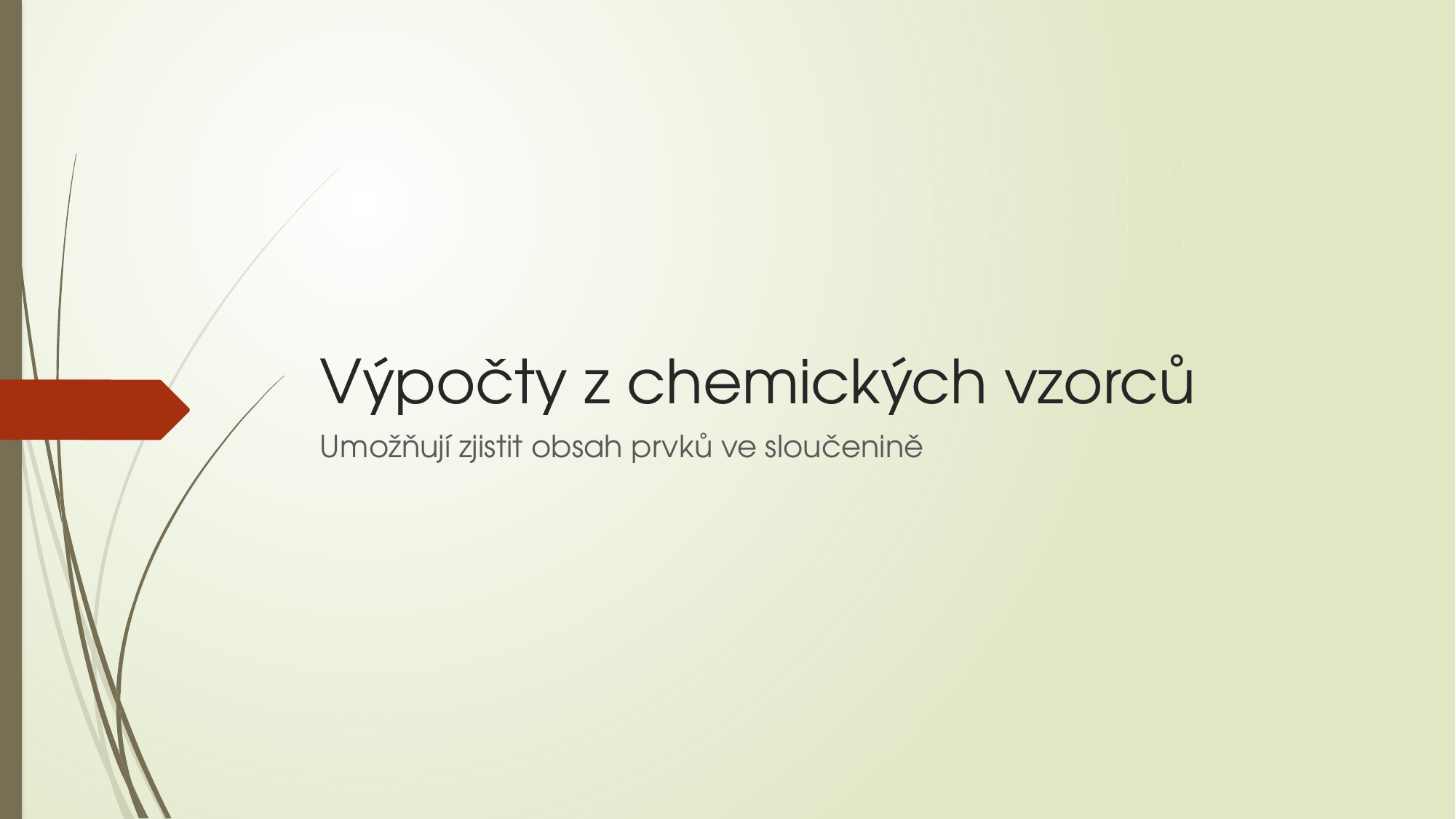

# Výpočty z chemických vzorců
Umožňují zjistit obsah prvků ve sloučenině